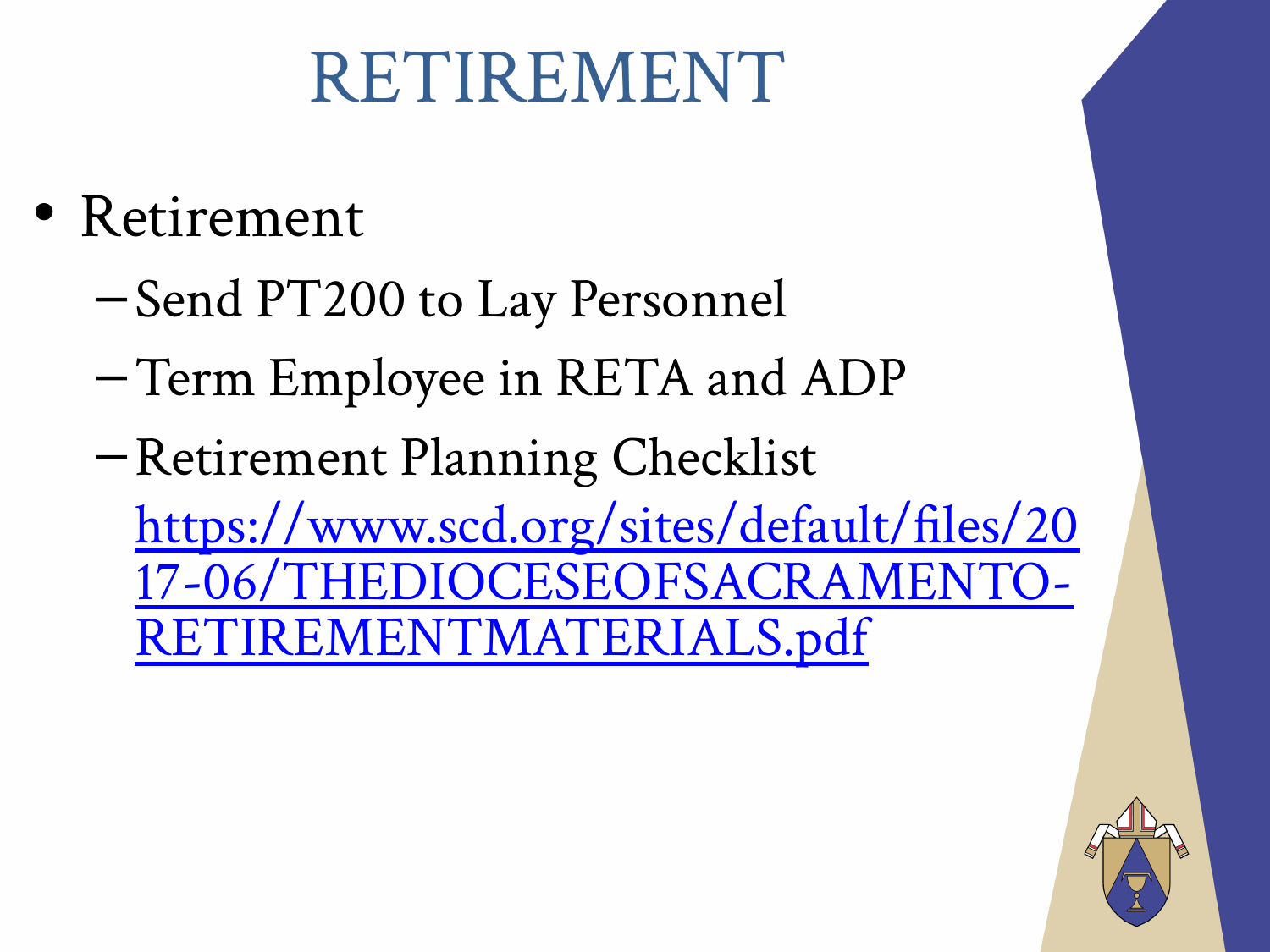

# Retirement
Retirement
Send PT200 to Lay Personnel
Term Employee in RETA and ADP
Retirement Planning Checklist https://www.scd.org/sites/default/files/2017-06/THEDIOCESEOFSACRAMENTO-RETIREMENTMATERIALS.pdf